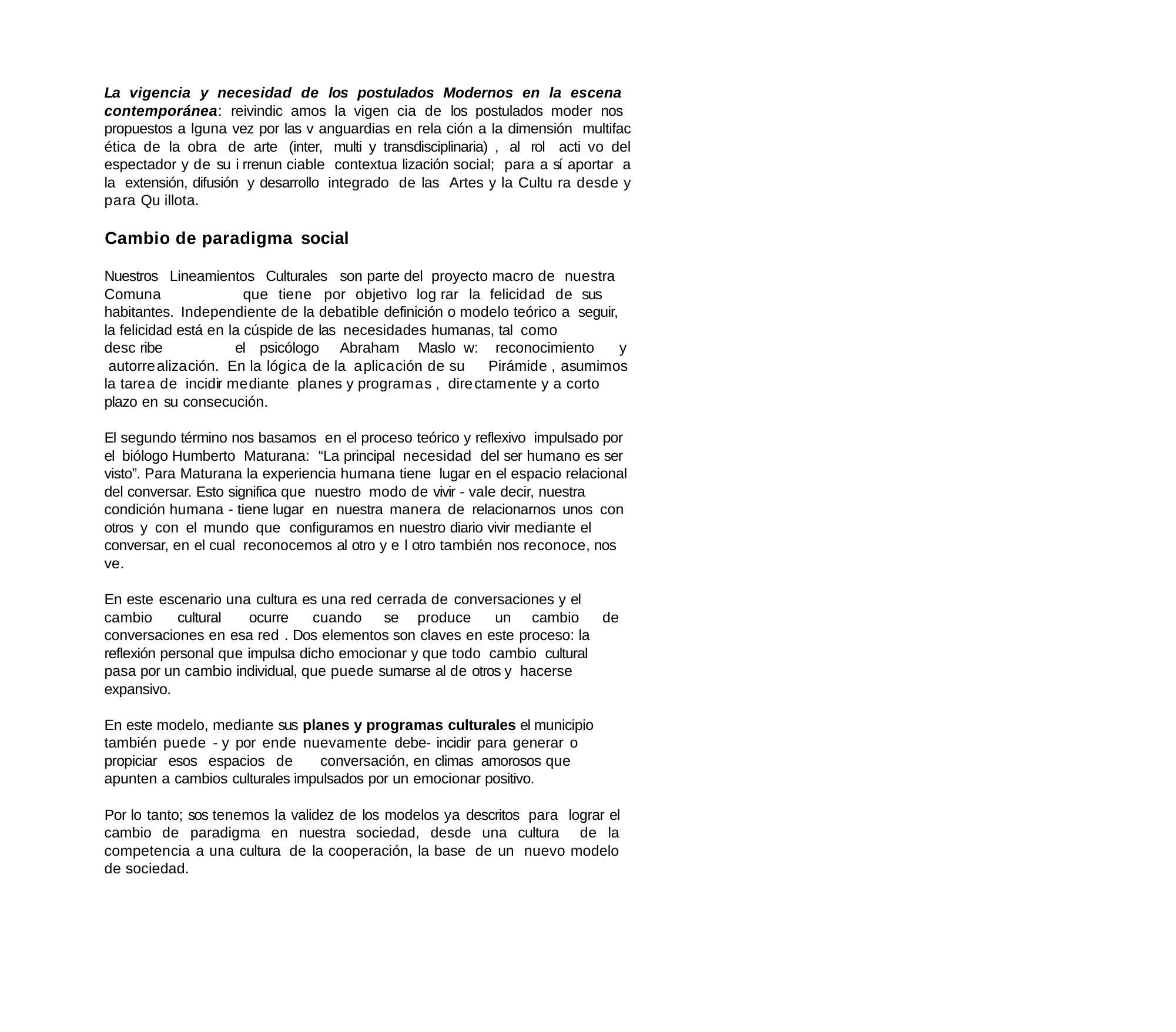

La vigencia y necesidad de los postulados Modernos en la escena  contemporánea: reivindic amos la vigen cia de los postulados moder nos  propuestos a lguna vez por las v anguardias en rela ción a la dimensión  multifac ética de la obra de arte (inter, multi y transdisciplinaria) , al rol  acti vo del espectador y de su i rrenun ciable contextua lización social;  para a sí aportar a la extensión, difusión y desarrollo integrado de las  Artes y la Cultu ra desde y para Qu illota.
Cambio de paradigma social

Nuestros Lineamientos Culturales	son parte del proyecto macro de  nuestra  Comuna		que  tiene   por  objetivo  log rar  la  felicidad  de  sus  habitantes. Independiente de la debatible definición o modelo teórico a  seguir, la felicidad está en la cúspide de las necesidades humanas, tal  como	desc ribe	el	psicólogo	Abraham	Maslo w:		reconocimiento	y  autorrealización.  En la lógica de la  aplicación de su	Pirámide , asumimos  la tarea de  incidir mediante  planes y programas ,  directamente y a corto  plazo en su consecución.
El segundo término nos basamos en el proceso teórico y reflexivo  impulsado por el biólogo Humberto Maturana: “La principal necesidad  del ser humano es ser visto”. Para Maturana la experiencia humana tiene  lugar en el espacio relacional del conversar. Esto significa que  nuestro  modo de vivir - vale decir, nuestra condición humana - tiene lugar en  nuestra manera de relacionarnos unos con otros y con el mundo que  configuramos en nuestro diario vivir mediante el conversar, en el cual  reconocemos al otro y e l otro también nos reconoce, nos ve.
En este escenario una cultura es una red cerrada de conversaciones y el  cambio	cultural	ocurre	cuando	se	produce	un	cambio	de  conversaciones en esa red . Dos elementos son claves en este proceso: la  reflexión personal que impulsa dicho emocionar y que todo  cambio  cultural pasa por un cambio individual, que puede sumarse al de otros y  hacerse expansivo.
En este modelo, mediante sus planes y programas culturales el municipio  también puede - y por ende nuevamente debe- incidir para generar o  propiciar esos espacios de	conversación, en climas amorosos que  apunten a cambios culturales impulsados por un emocionar positivo.
Por lo tanto; sos tenemos la validez de los modelos ya descritos para  lograr el cambio de paradigma en nuestra sociedad, desde una cultura  de la competencia a una cultura de la cooperación, la base de un  nuevo modelo de sociedad.